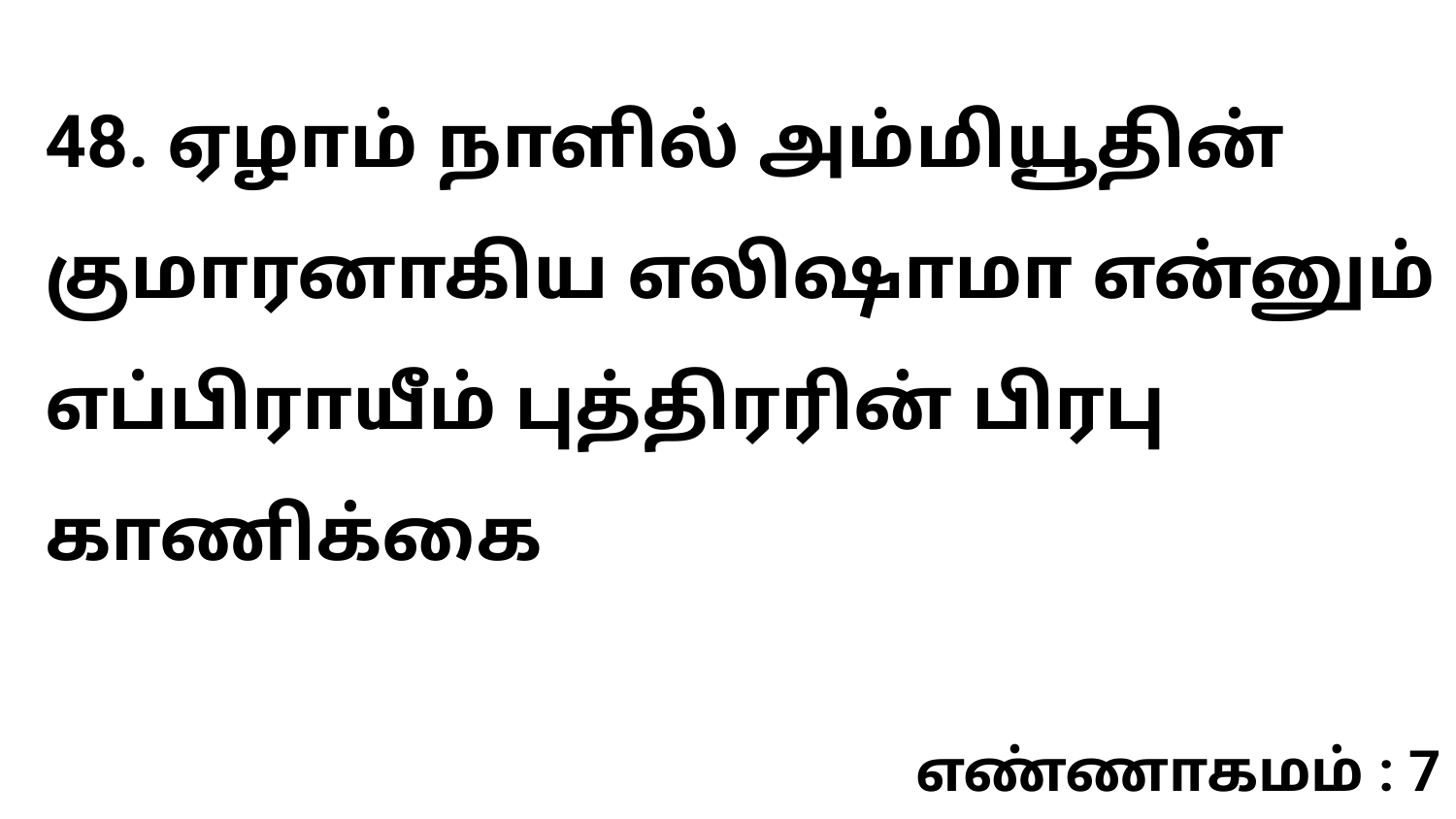

48. ஏழாம் நாளில் அம்மியூதின் குமாரனாகிய எலிஷாமா என்னும் எப்பிராயீம் புத்திரரின் பிரபு காணிக்கை
எண்ணாகமம் : 7